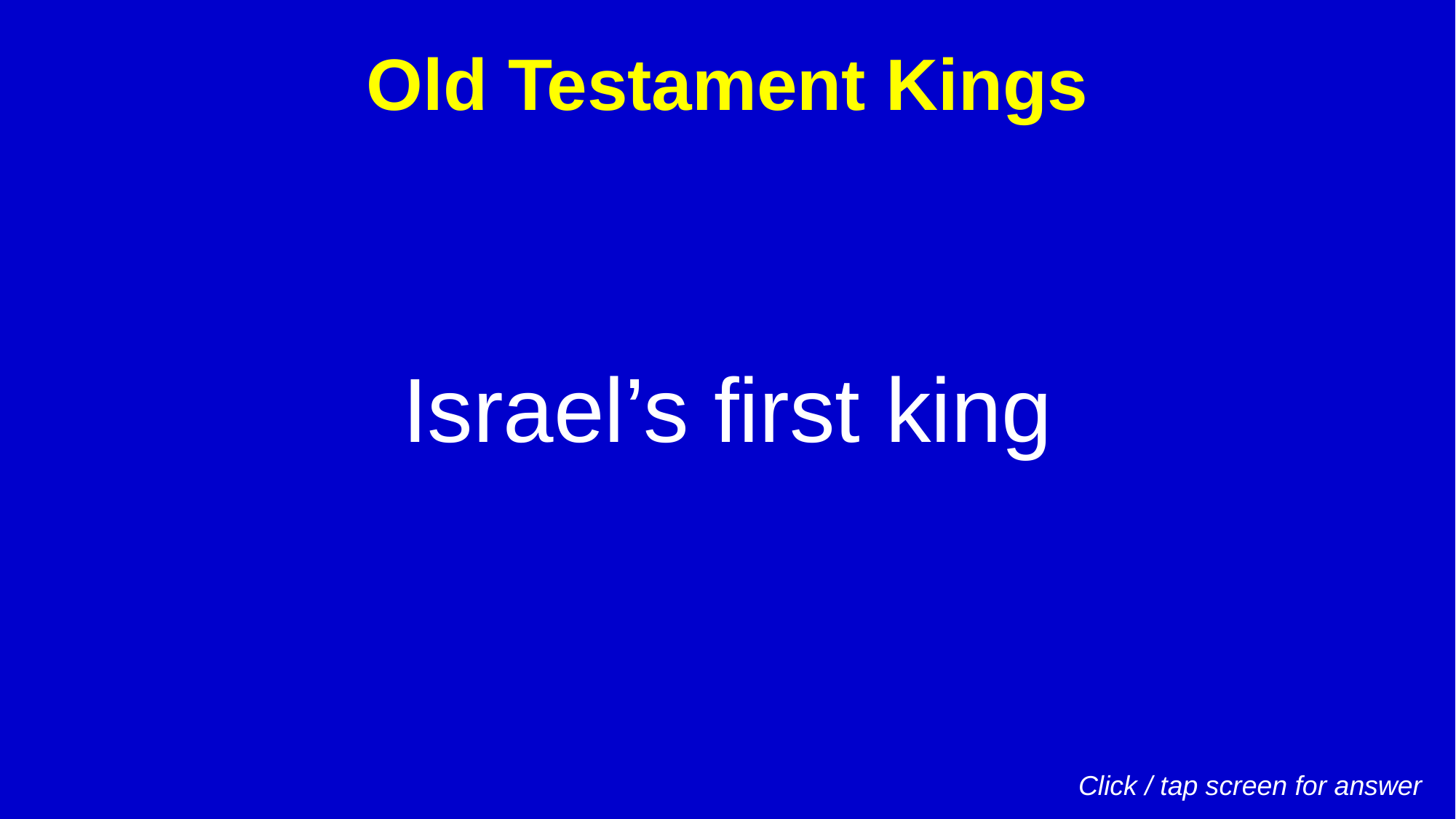

Old Testament Kings
Israel’s first king
Click / tap screen for answer